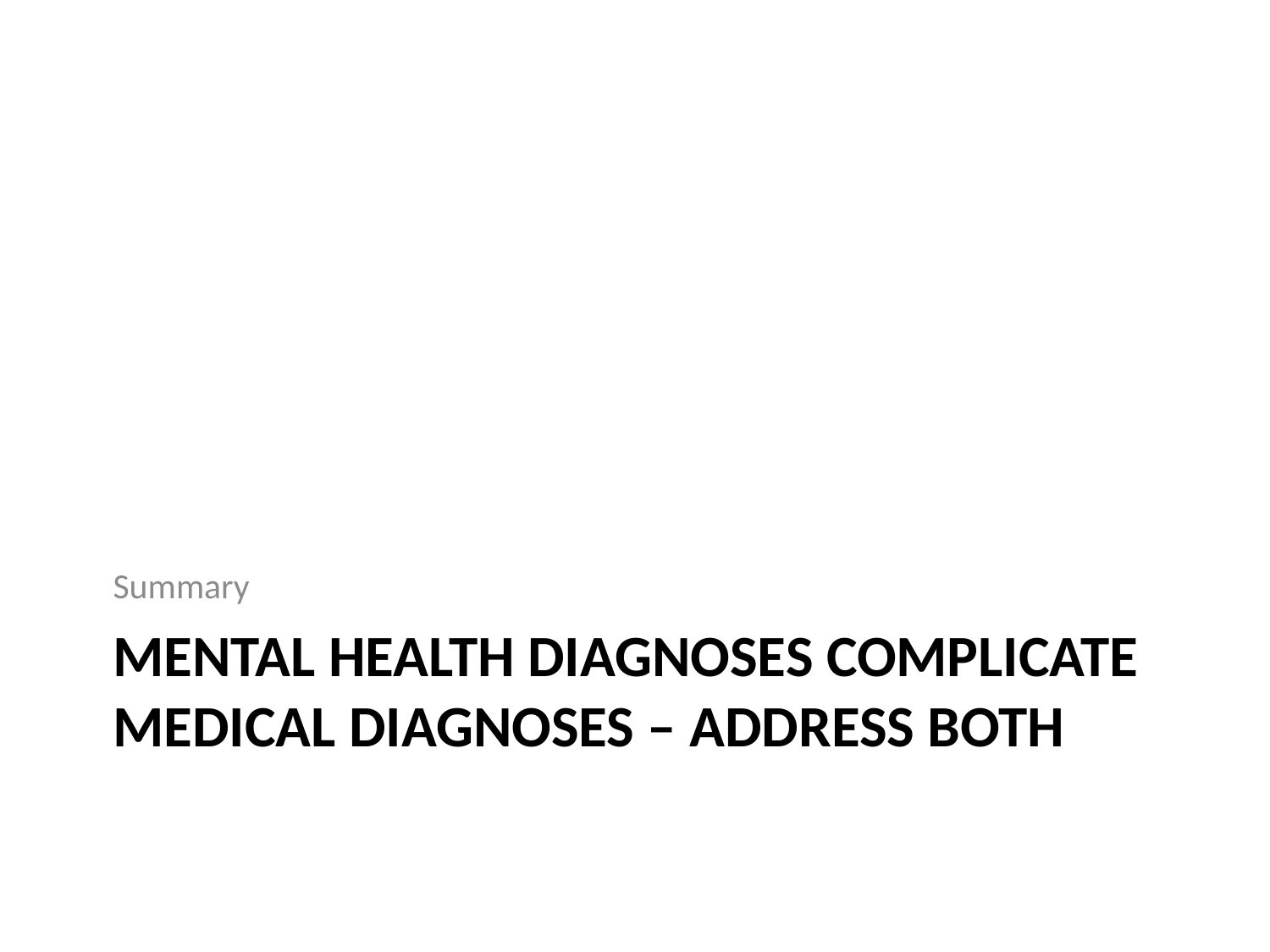

Summary
# Mental health diagnoses complicate medical diagnoses – address both